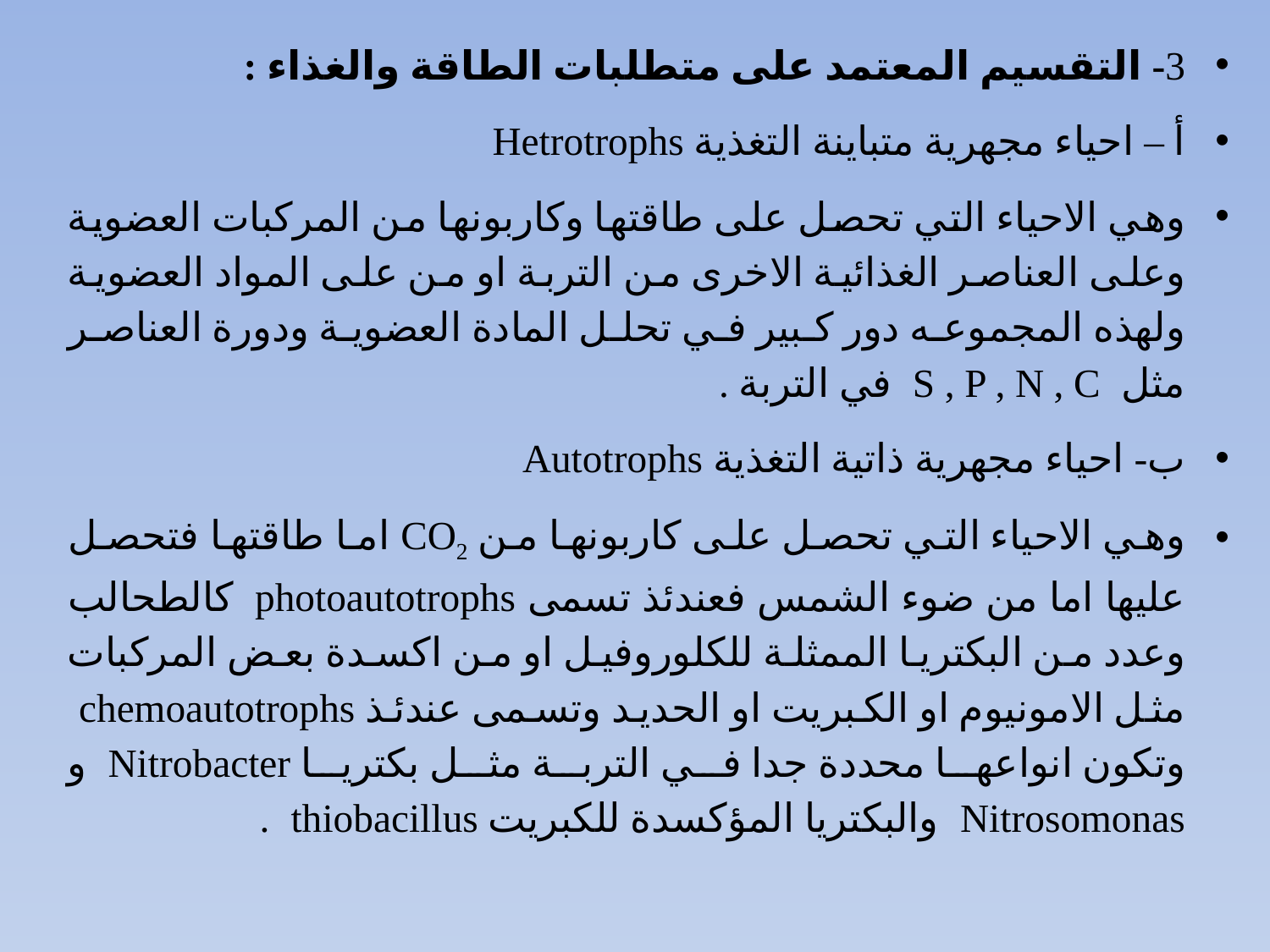

3- التقسيم المعتمد على متطلبات الطاقة والغذاء :
أ – احياء مجهرية متباينة التغذية Hetrotrophs
وهي الاحياء التي تحصل على طاقتها وكاربونها من المركبات العضوية وعلى العناصر الغذائية الاخرى من التربة او من على المواد العضوية ولهذه المجموعه دور كبير في تحلل المادة العضوية ودورة العناصر مثل  S , P , N , C  في التربة .
ب- احياء مجهرية ذاتية التغذية Autotrophs
وهي الاحياء التي تحصل على كاربونها من CO2 اما طاقتها فتحصل عليها اما من ضوء الشمس فعندئذ تسمى photoautotrophs  كالطحالب وعدد من البكتريا الممثلة للكلوروفيل او من اكسدة بعض المركبات مثل الامونيوم او الكبريت او الحديد وتسمى عندئذ chemoautotrophs  وتكون انواعها محددة جدا في التربة مثل بكتريا Nitrobacter  و Nitrosomonas  والبكتريا المؤكسدة للكبريت thiobacillus  .

#